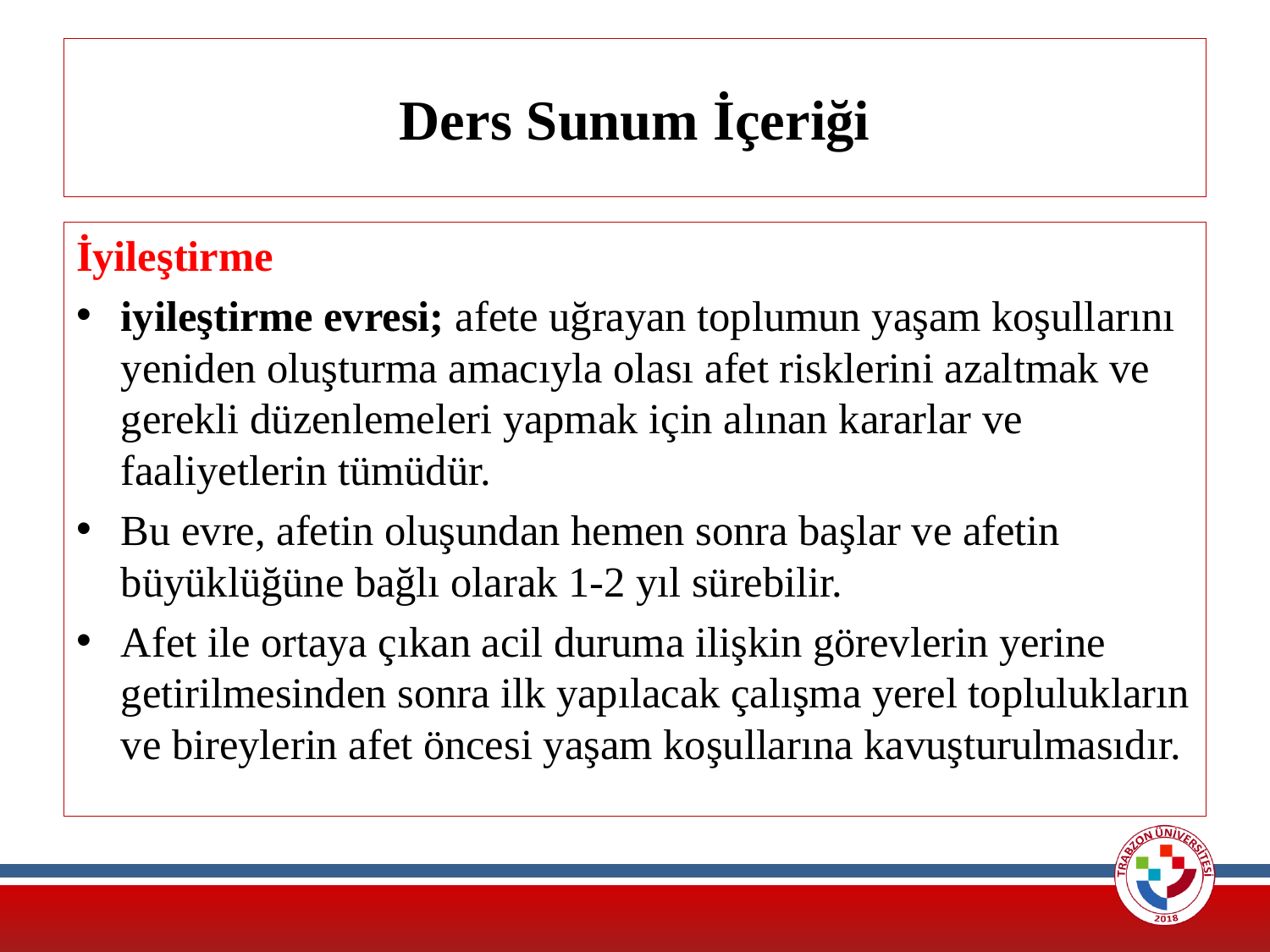

# Ders Sunum İçeriği
İyileştirme
iyileştirme evresi; afete uğrayan toplumun yaşam koşullarını yeniden oluşturma amacıyla olası afet risklerini azaltmak ve gerekli düzenlemeleri yapmak için alınan kararlar ve faaliyetlerin tümüdür.
Bu evre, afetin oluşundan hemen sonra başlar ve afetin büyüklüğüne bağlı olarak 1-2 yıl sürebilir.
Afet ile ortaya çıkan acil duruma ilişkin görevlerin yerine getirilmesinden sonra ilk yapılacak çalışma yerel toplulukların ve bireylerin afet öncesi yaşam koşullarına kavuşturulmasıdır.